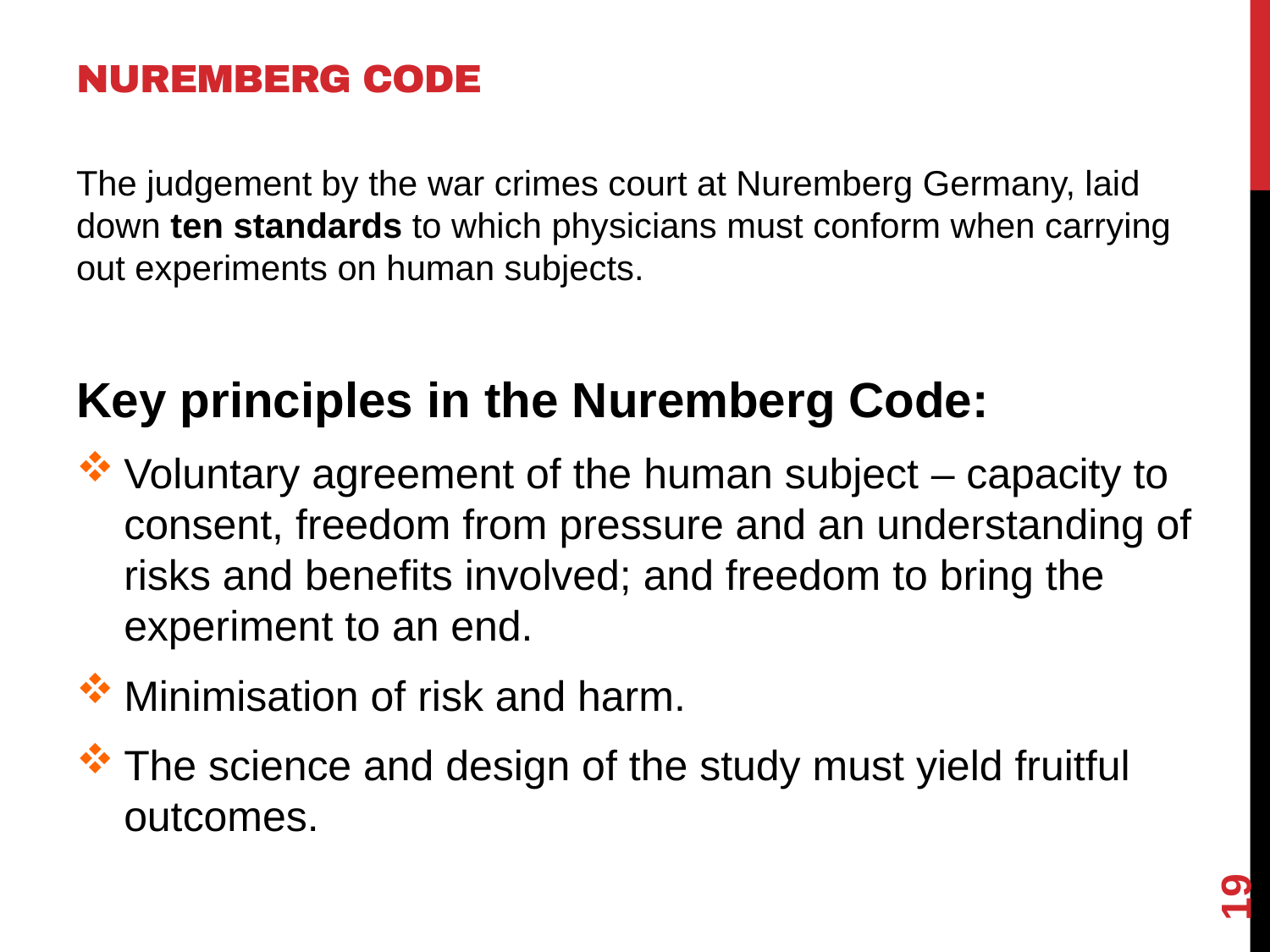

# Nuremberg Code
The judgement by the war crimes court at Nuremberg Germany, laid down ten standards to which physicians must conform when carrying out experiments on human subjects.

Key principles in the Nuremberg Code:
Voluntary agreement of the human subject – capacity to consent, freedom from pressure and an understanding of risks and benefits involved; and freedom to bring the experiment to an end.
Minimisation of risk and harm.
The science and design of the study must yield fruitful outcomes.
19